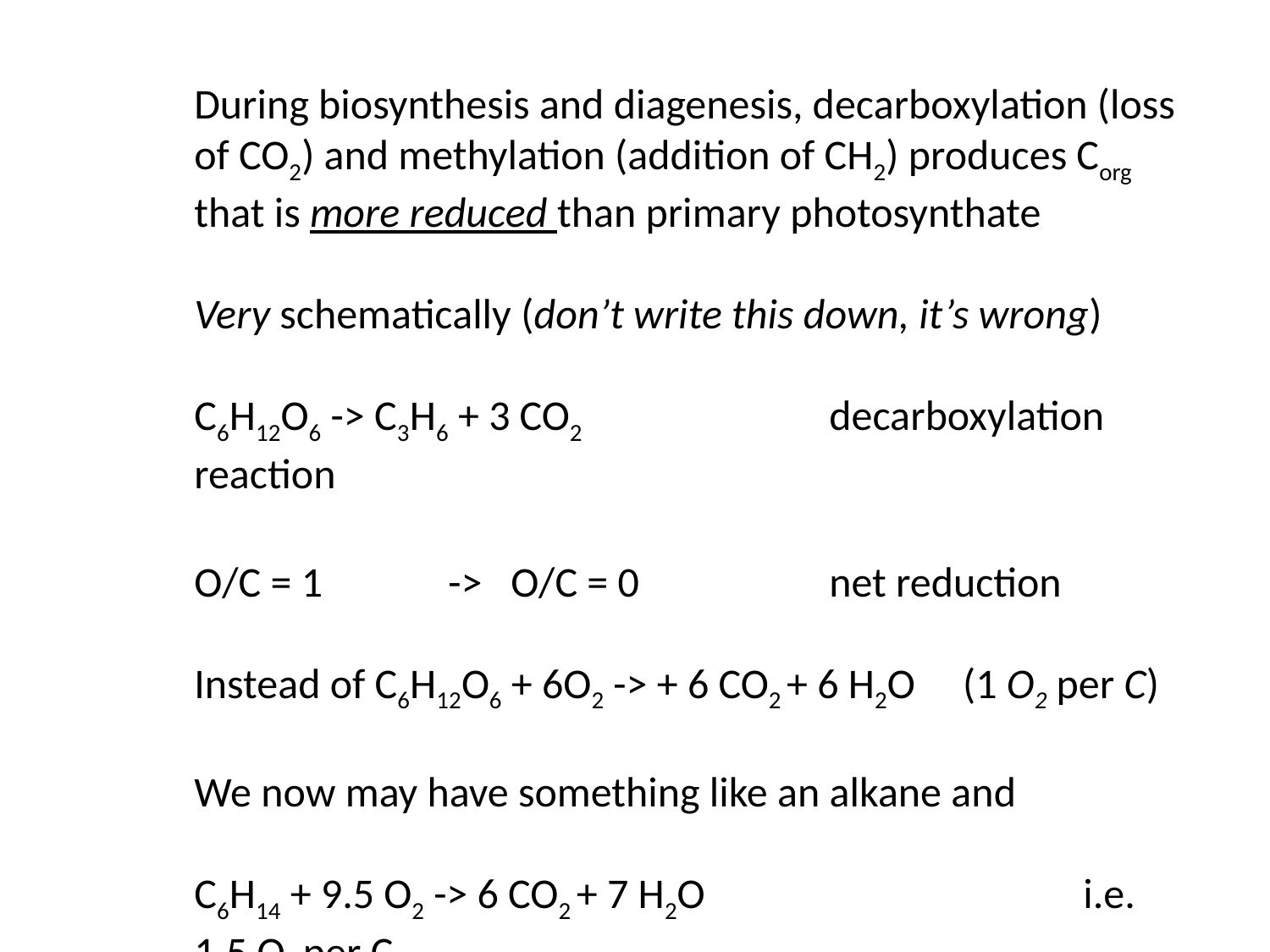

During biosynthesis and diagenesis, decarboxylation (loss of CO2) and methylation (addition of CH2) produces Corg that is more reduced than primary photosynthate

Very schematically (don’t write this down, it’s wrong)

C6H12O6 -> C3H6 + 3 CO2		decarboxylation reaction

O/C = 1	->   O/C = 0		net reduction

Instead of C6H12O6 + 6O2 -> + 6 CO2 + 6 H2O     (1 O2 per C)

We now may have something like an alkane and

C6H14 + 9.5 O2 -> 6 CO2 + 7 H2O  			i.e. 1.5 O2 per C